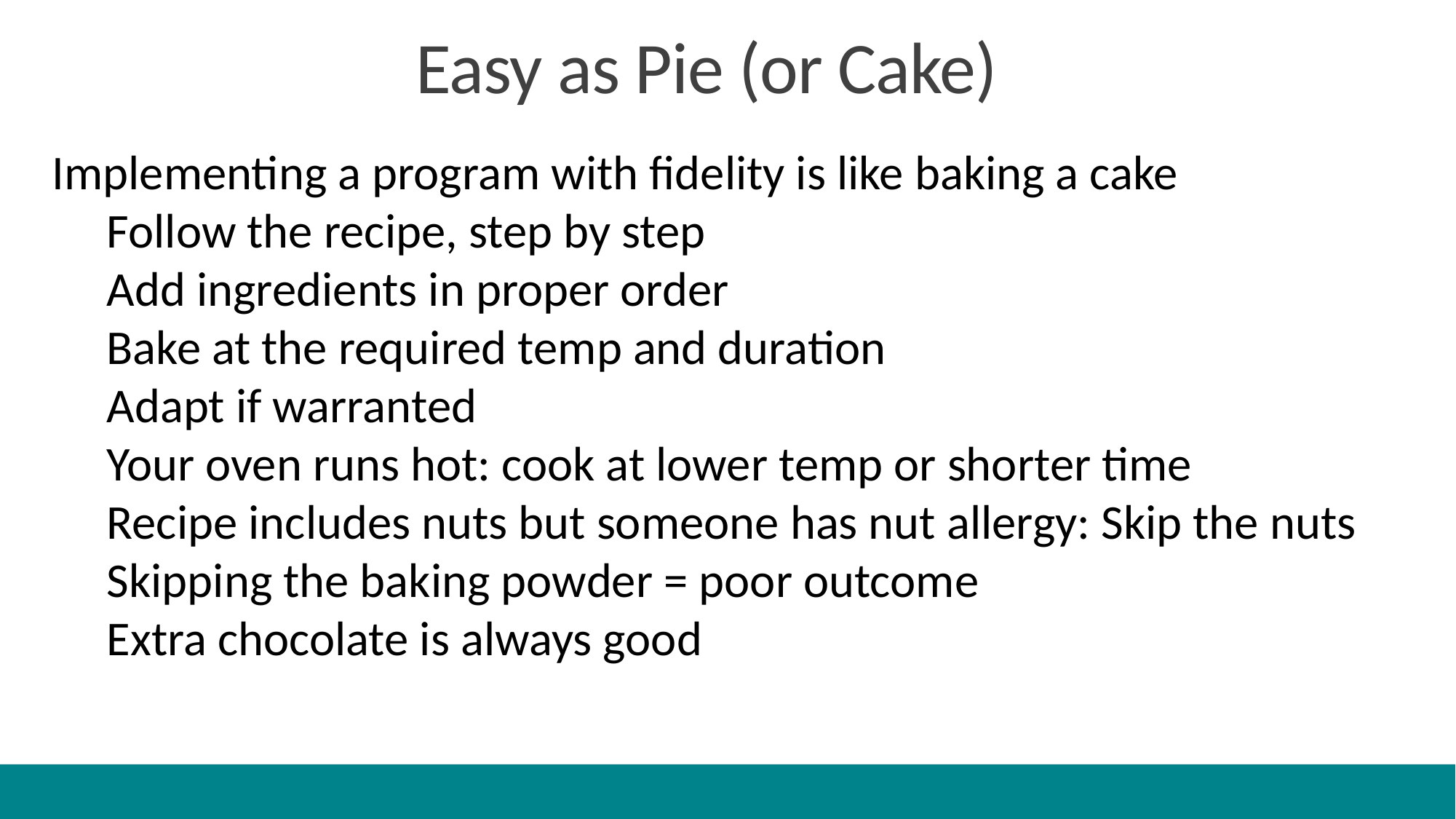

Easy as Pie (or Cake)
Implementing a program with fidelity is like baking a cake
Follow the recipe, step by step
Add ingredients in proper order
Bake at the required temp and duration
Adapt if warranted
Your oven runs hot: cook at lower temp or shorter time
Recipe includes nuts but someone has nut allergy: Skip the nuts
Skipping the baking powder = poor outcome
Extra chocolate is always good